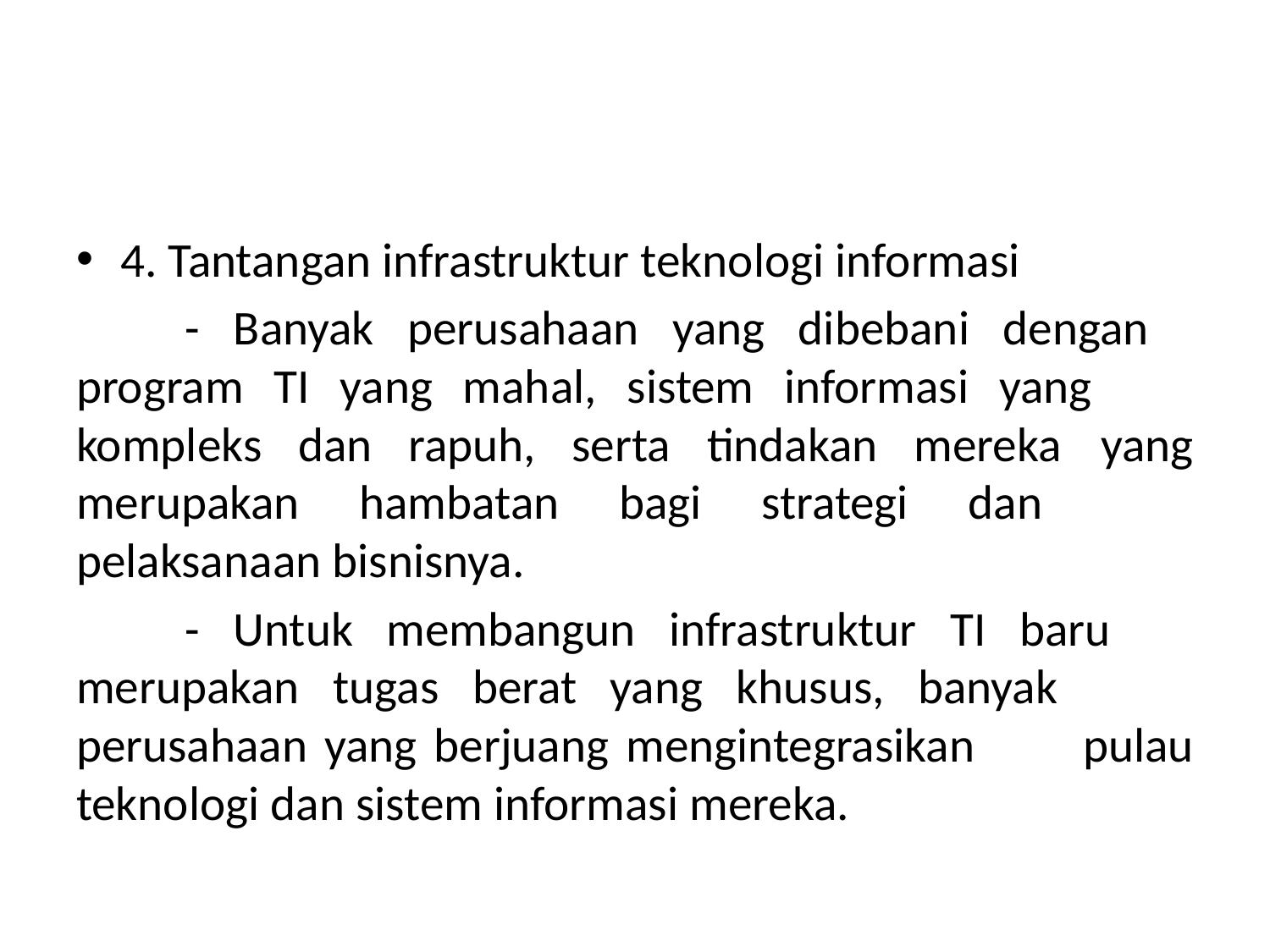

#
4. Tantangan infrastruktur teknologi informasi
	- Banyak perusahaan yang dibebani dengan 	program TI yang mahal, sistem informasi yang 	kompleks dan rapuh, serta tindakan mereka 	yang merupakan hambatan bagi strategi dan 	pelaksanaan bisnisnya.
	- Untuk membangun infrastruktur TI baru 	merupakan tugas berat yang khusus, banyak 	perusahaan yang berjuang mengintegrasikan 	pulau teknologi dan sistem informasi mereka.